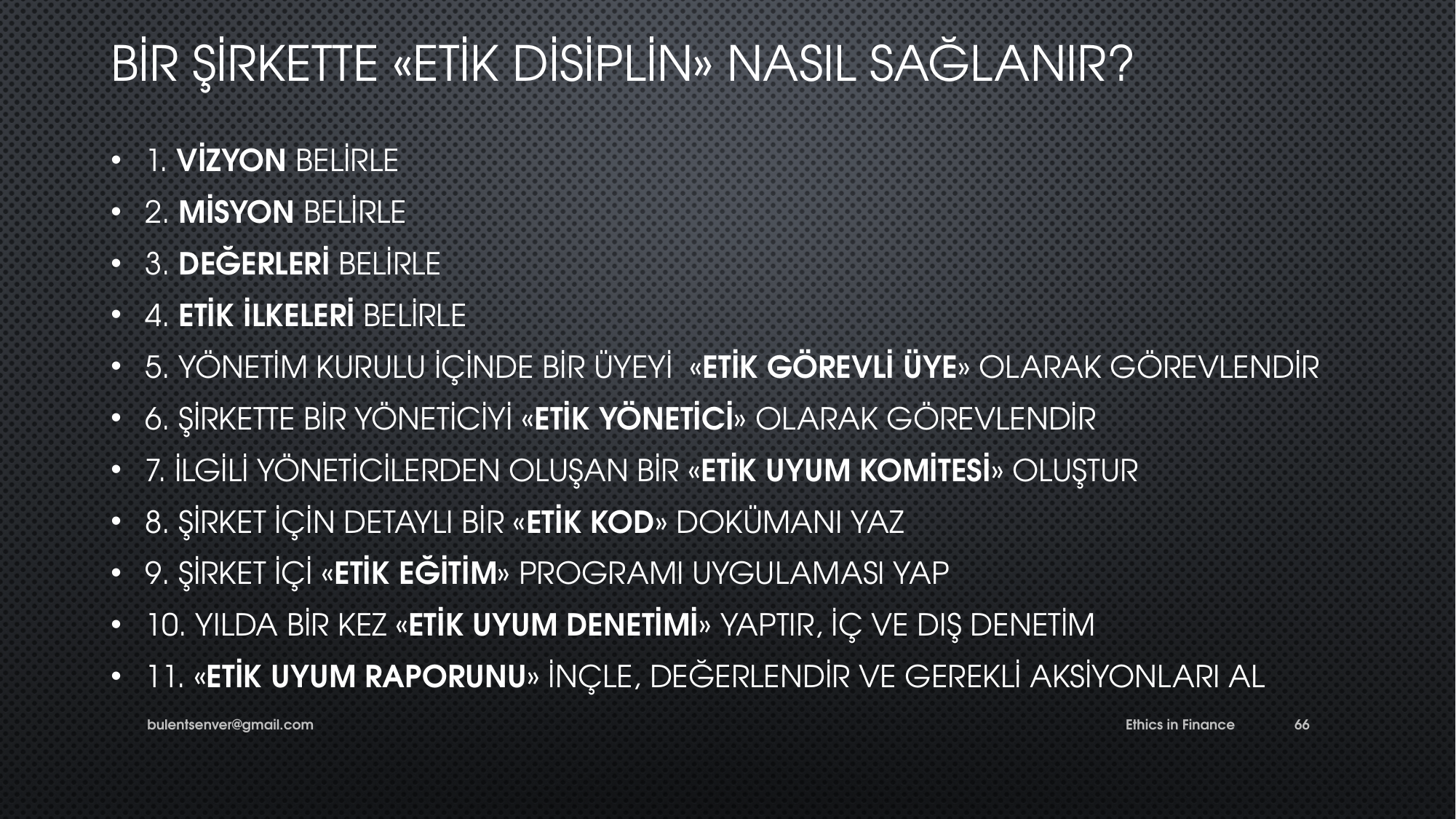

# Bir Şirkette «Etik Disiplin» Nasıl Sağlanır?
1. VİZYON belirle
2. MİSYON belirle
3. DEĞERLERİ belirle
4. ETİK İLKELERİ belirle
5. Yönetim Kurulu içinde bir üyeyi  «ETİK GÖREVLİ ÜYE» olarak görevlendir
6. Şirkette bir yöneticiyi «ETİK YÖNETİCİ» olarak görevlendir
7. İlgili yöneticilerden oluşan bir «ETİK UYUM KOMİTESİ» oluştur
8. Şirket için detaylı bir «ETİK KOD» dokümanı yaz
9. Şirket içi «ETİK EĞİTİM» programı uygulaması yap
10. Yılda bir kez «ETİK UYUM DENETİMİ» yaptır, iç ve dış denetim
11. «ETİK UYUM RAPORUNU» inçle, değerlendir ve gerekli aksiyonları al
bulentsenver@gmail.com
Ethics in Finance
66